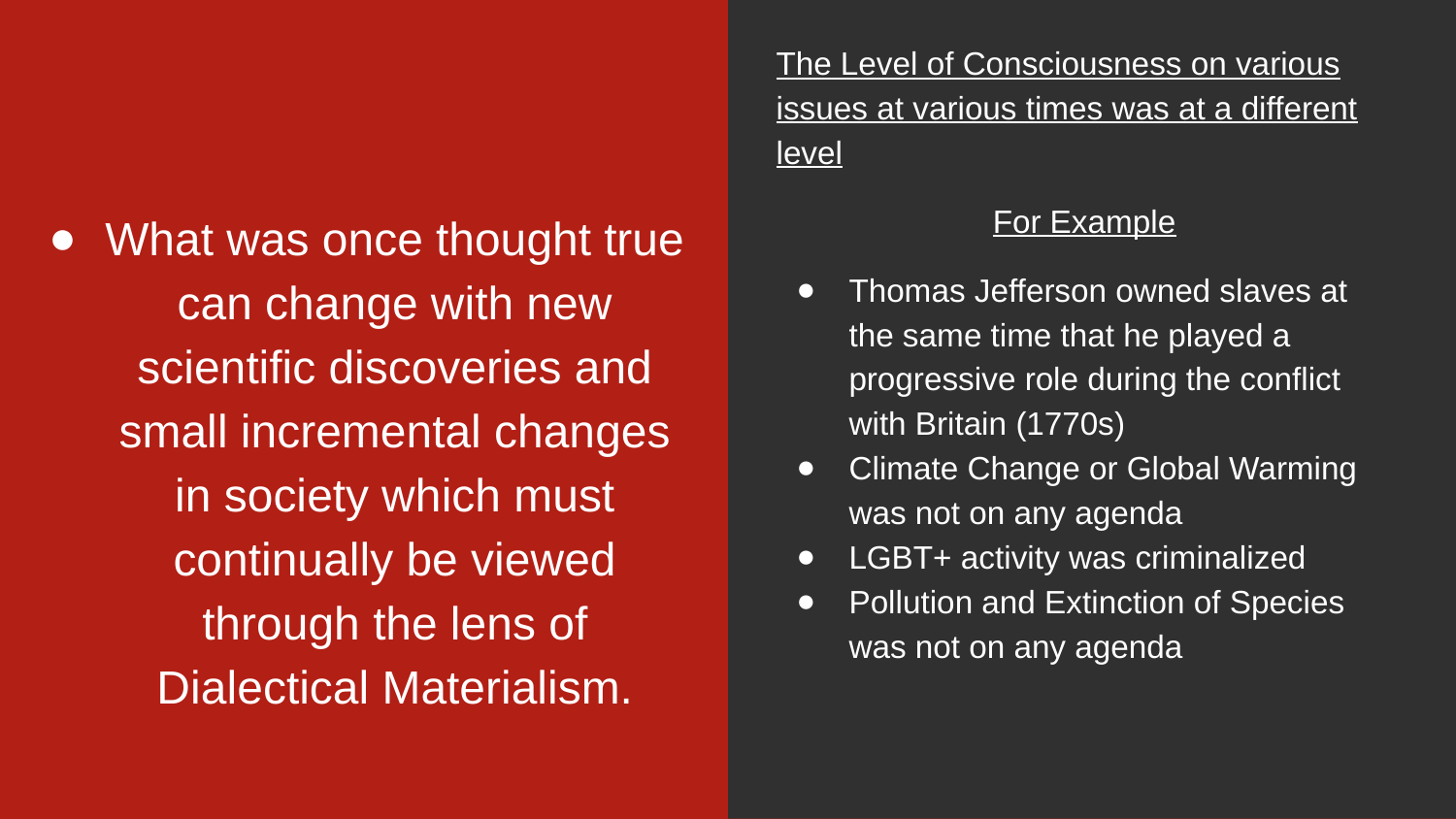

The Level of Consciousness on various issues at various times was at a different level
For Example
Thomas Jefferson owned slaves at the same time that he played a progressive role during the conflict with Britain (1770s)
Climate Change or Global Warming was not on any agenda
LGBT+ activity was criminalized
Pollution and Extinction of Species was not on any agenda

What was once thought true can change with new scientific discoveries and small incremental changes in society which must continually be viewed through the lens of Dialectical Materialism.